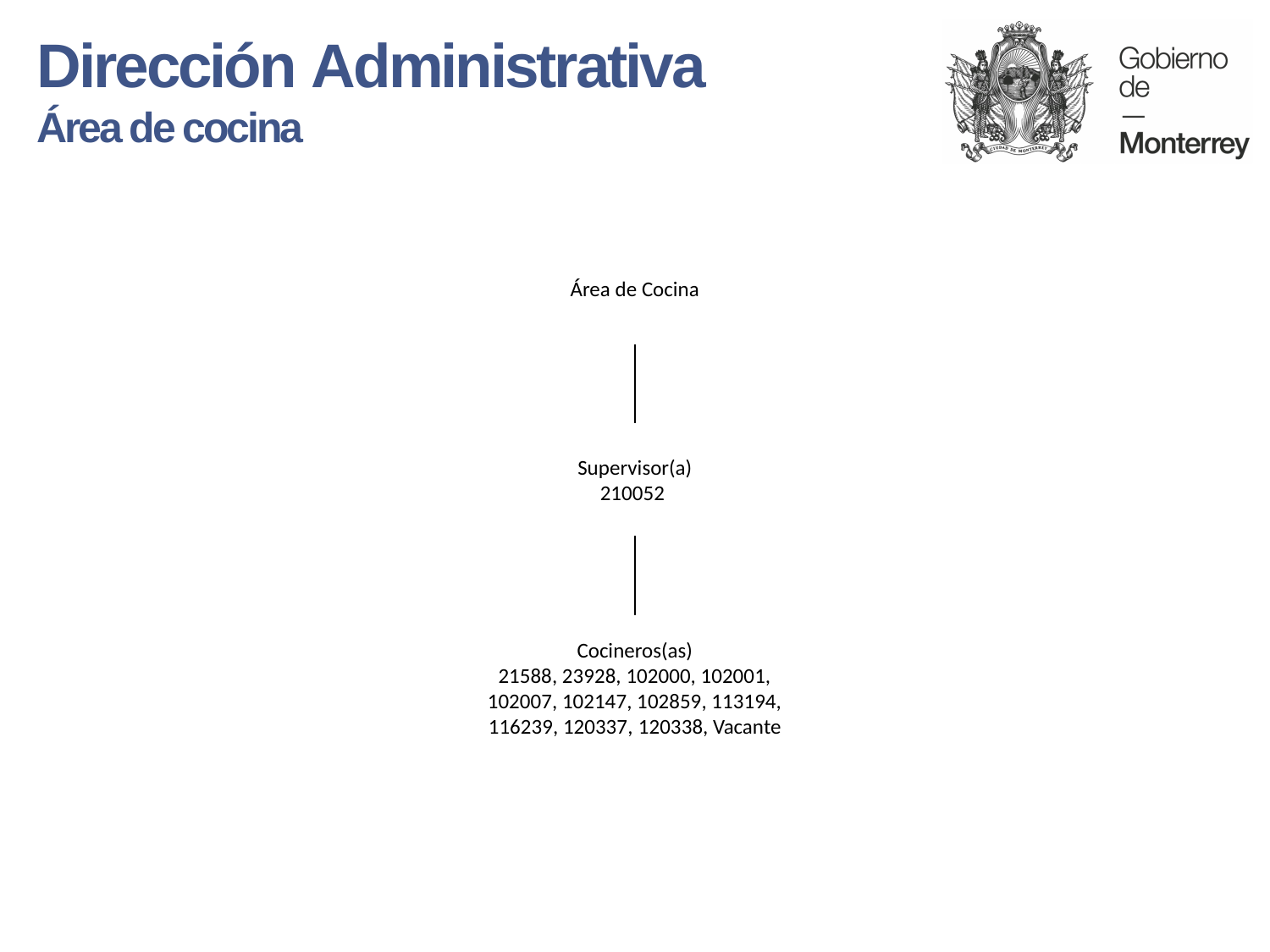

Dirección Administrativa
Área de cocina
Área de Cocina
Supervisor(a)
210052
Cocineros(as)
21588, 23928, 102000, 102001, 102007, 102147, 102859, 113194, 116239, 120337, 120338, Vacante